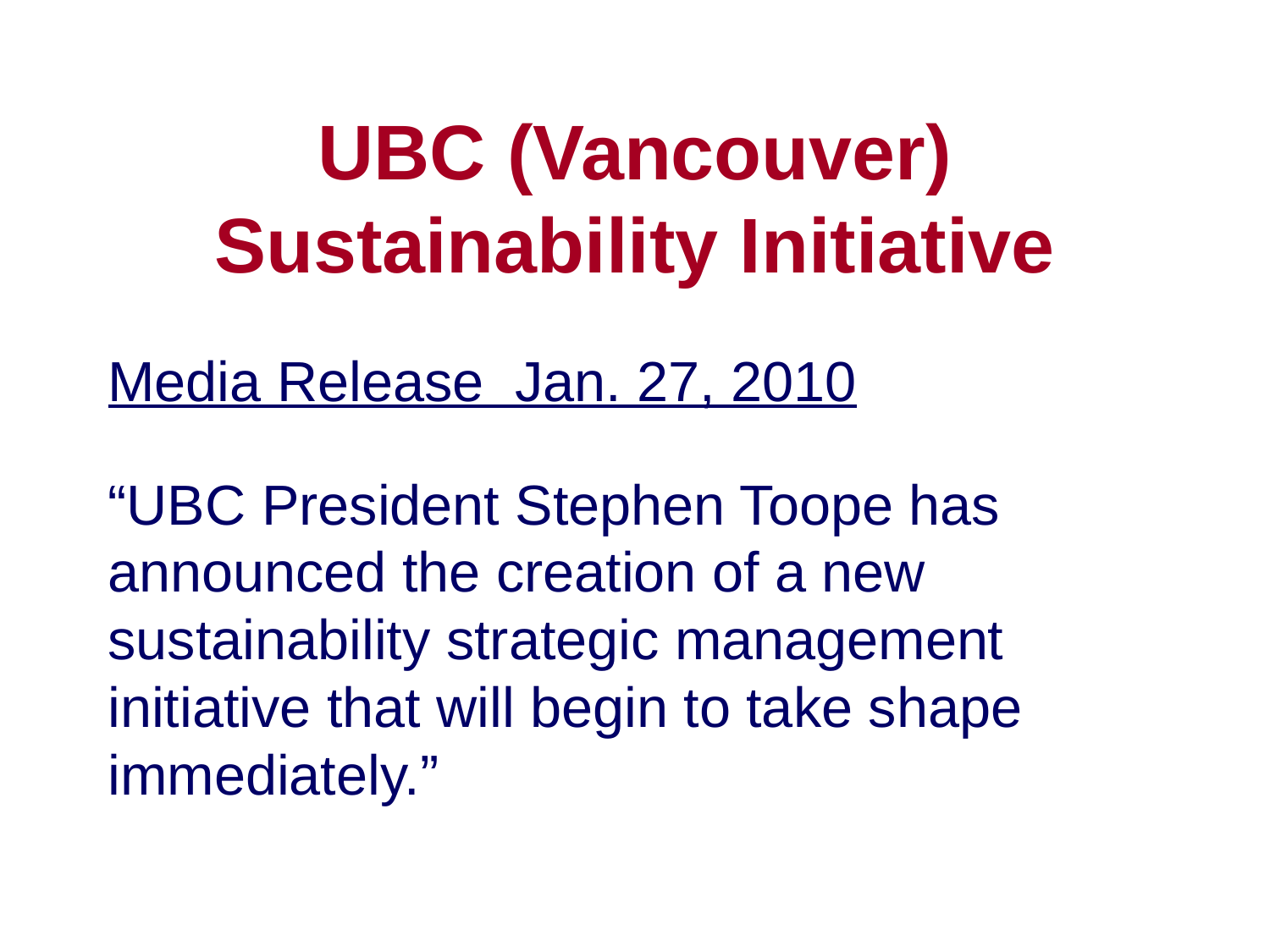

# UBC (Vancouver) Sustainability Initiative
Media Release  Jan. 27, 2010

“UBC President Stephen Toope has announced the creation of a new sustainability strategic management initiative that will begin to take shape immediately.”